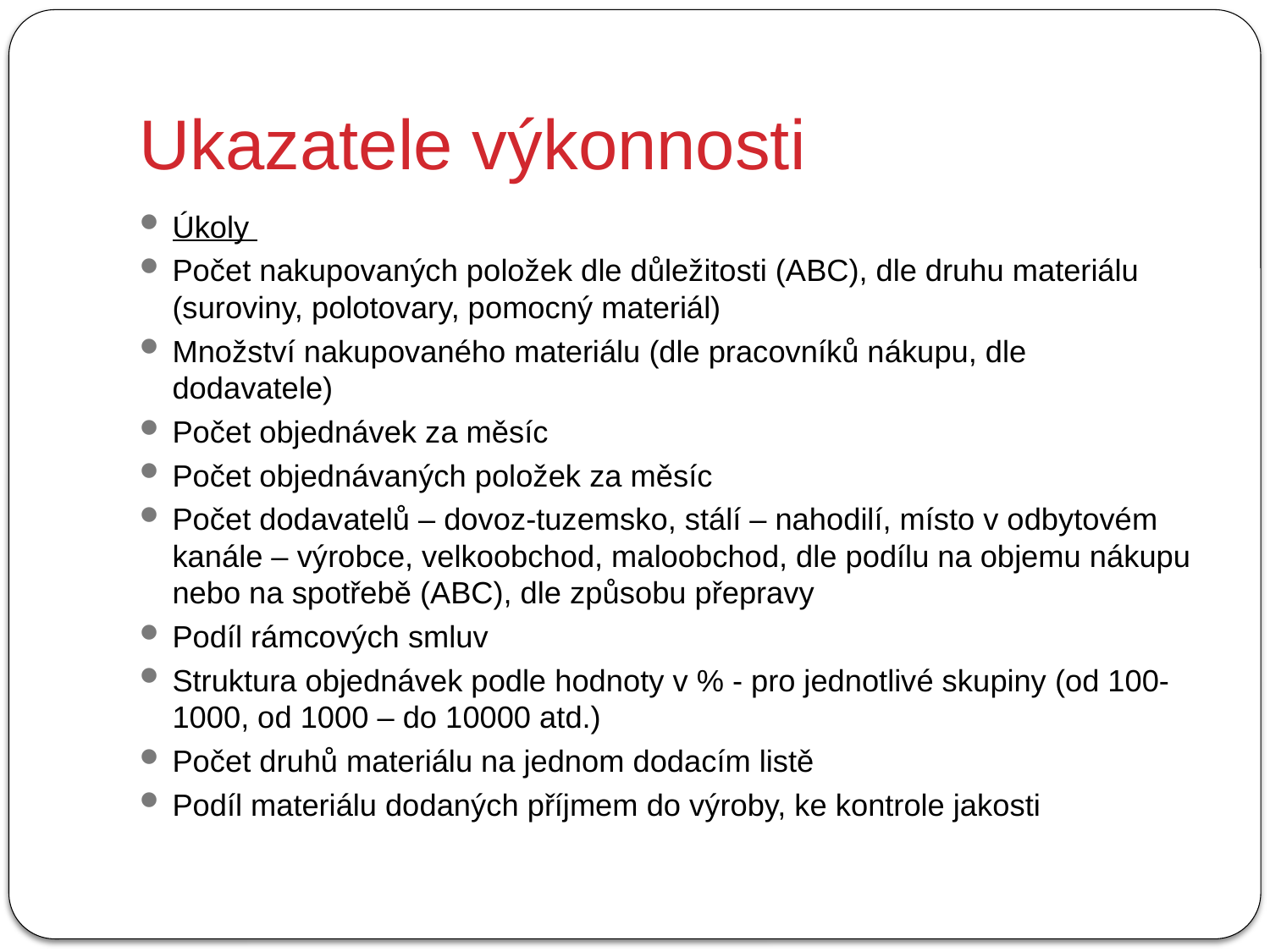

# Ukazatele výkonnosti
Úkoly
Počet nakupovaných položek dle důležitosti (ABC), dle druhu materiálu (suroviny, polotovary, pomocný materiál)
Množství nakupovaného materiálu (dle pracovníků nákupu, dle dodavatele)
Počet objednávek za měsíc
Počet objednávaných položek za měsíc
Počet dodavatelů – dovoz-tuzemsko, stálí – nahodilí, místo v odbytovém kanále – výrobce, velkoobchod, maloobchod, dle podílu na objemu nákupu nebo na spotřebě (ABC), dle způsobu přepravy
Podíl rámcových smluv
Struktura objednávek podle hodnoty v % - pro jednotlivé skupiny (od 100-1000, od 1000 – do 10000 atd.)
Počet druhů materiálu na jednom dodacím listě
Podíl materiálu dodaných příjmem do výroby, ke kontrole jakosti